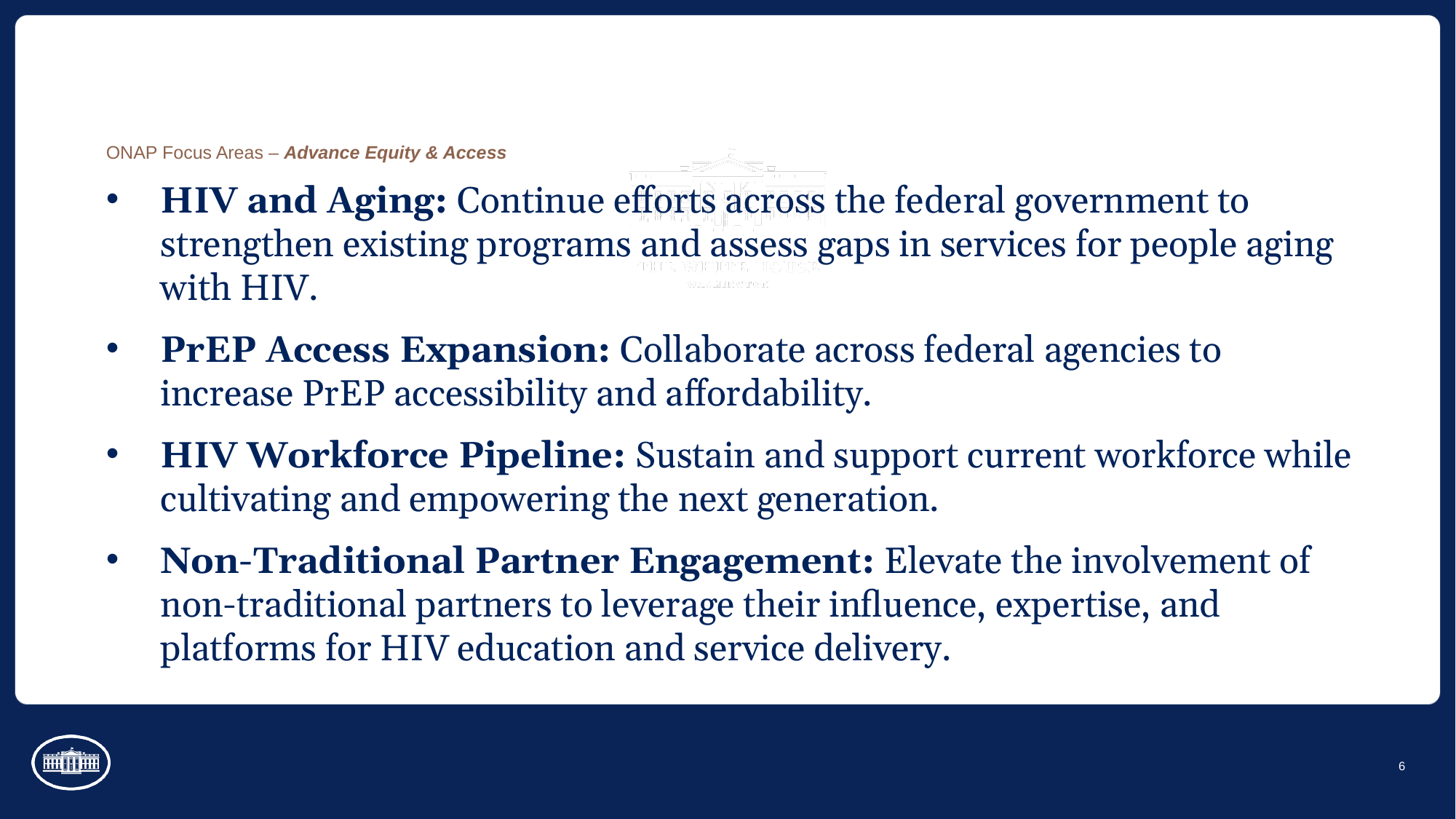

ONAP Focus Areas – Advance Equity & Access
HIV and Aging: Continue efforts across the federal government to strengthen existing programs and assess gaps in services for people aging with HIV.
PrEP Access Expansion: Collaborate across federal agencies to increase PrEP accessibility and affordability.
HIV Workforce Pipeline: Sustain and support current workforce while cultivating and empowering the next generation.
Non-Traditional Partner Engagement: Elevate the involvement of non-traditional partners to leverage their influence, expertise, and platforms for HIV education and service delivery.
6